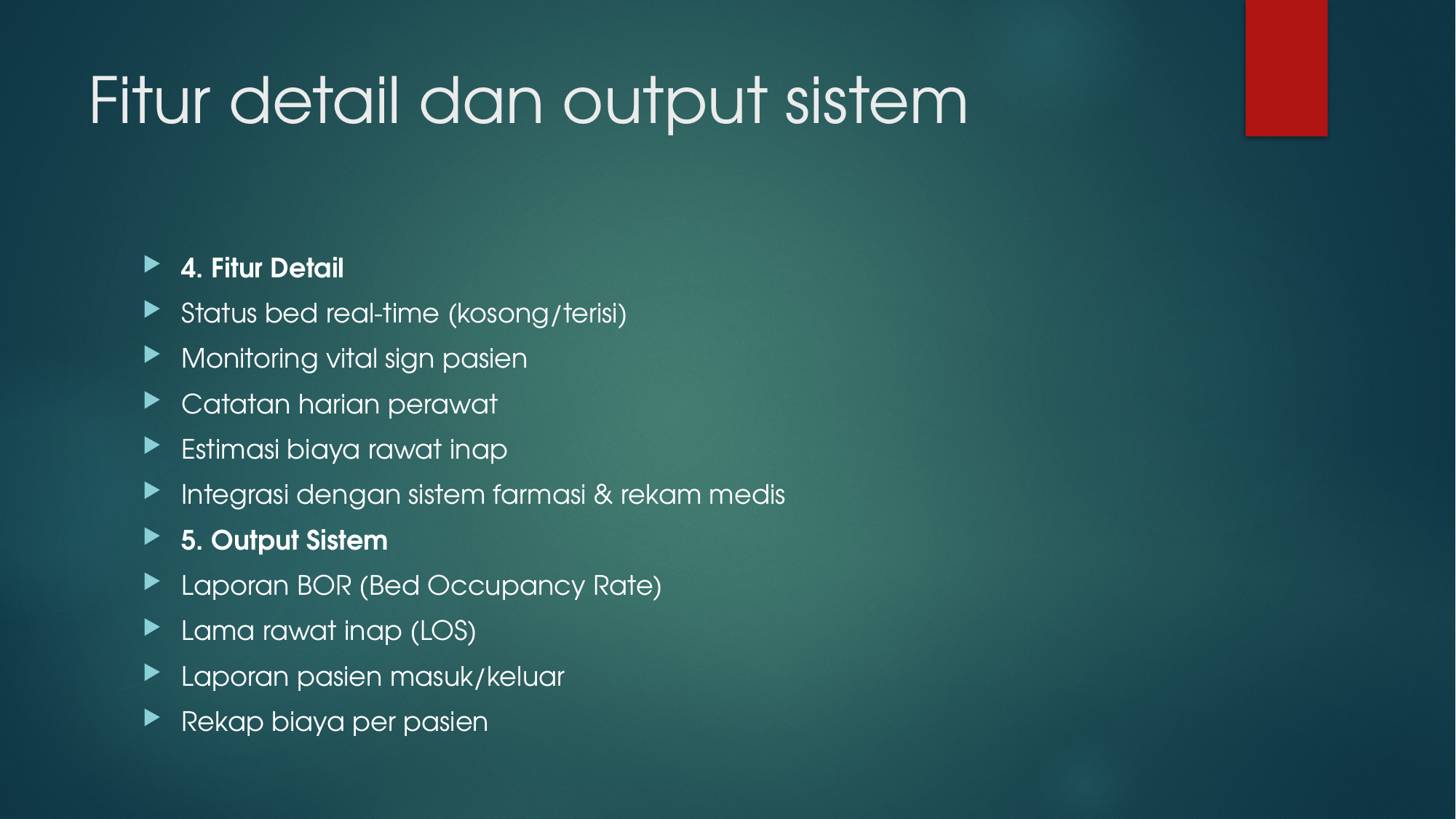

# Fitur detail dan output sistem
4. Fitur Detail
Status bed real-time (kosong/terisi)
Monitoring vital sign pasien
Catatan harian perawat
Estimasi biaya rawat inap
Integrasi dengan sistem farmasi & rekam medis
5. Output Sistem
Laporan BOR (Bed Occupancy Rate)
Lama rawat inap (LOS)
Laporan pasien masuk/keluar
Rekap biaya per pasien